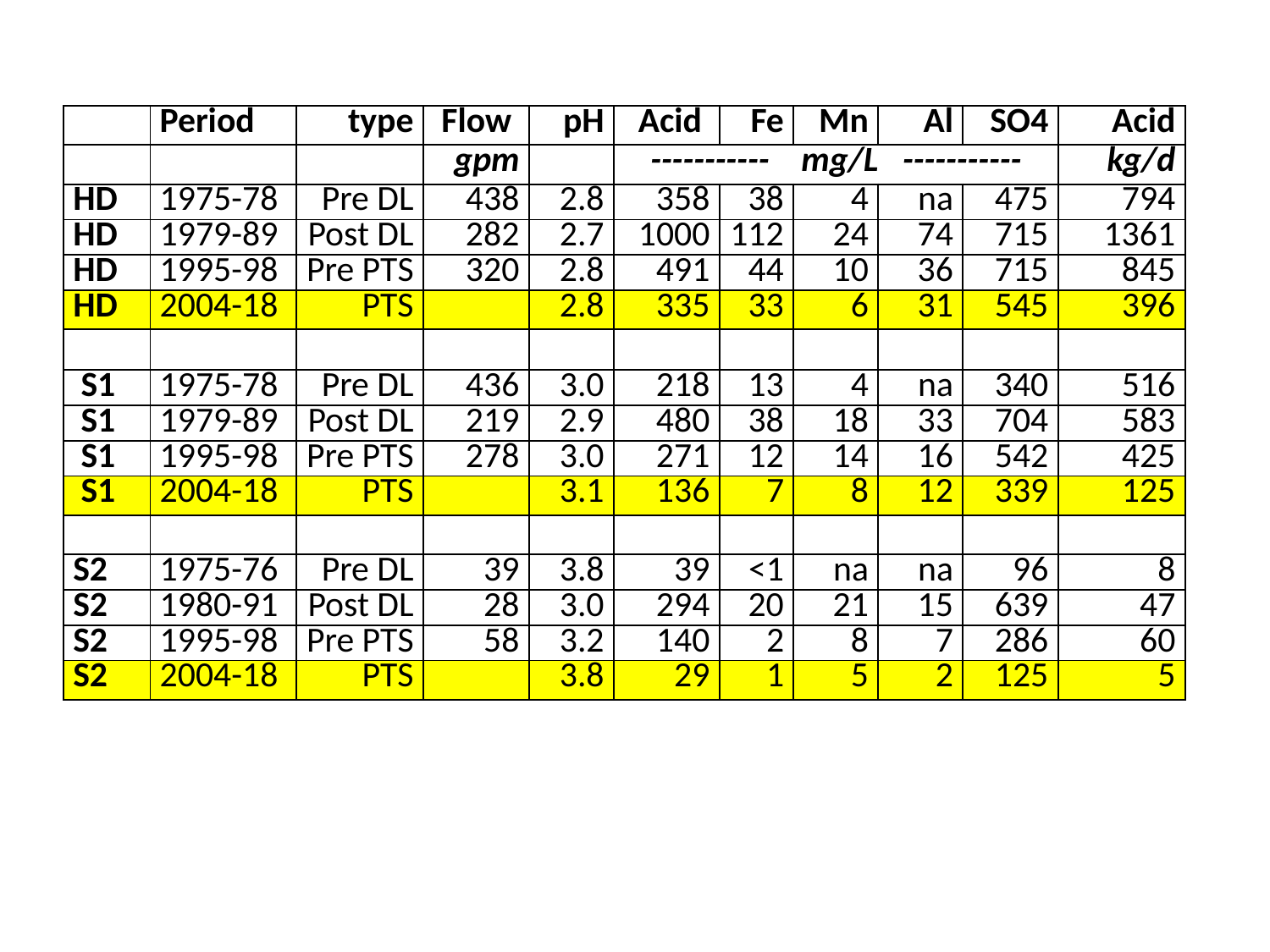

|  | Period | type | Flow | pH | Acid | Fe | Mn | Al | SO4 | Acid |
| --- | --- | --- | --- | --- | --- | --- | --- | --- | --- | --- |
|  |  |  | gpm |  | ----------- mg/L ----------- |  |  |  |  | kg/d |
| HD | 1975-78 | Pre DL | 438 | 2.8 | 358 | 38 | 4 | na | 475 | 794 |
| HD | 1979-89 | Post DL | 282 | 2.7 | 1000 | 112 | 24 | 74 | 715 | 1361 |
| HD | 1995-98 | Pre PTS | 320 | 2.8 | 491 | 44 | 10 | 36 | 715 | 845 |
| HD | 2004-18 | PTS |  | 2.8 | 335 | 33 | 6 | 31 | 545 | 396 |
|  |  |  |  |  |  |  |  |  |  |  |
| S1 | 1975-78 | Pre DL | 436 | 3.0 | 218 | 13 | 4 | na | 340 | 516 |
| S1 | 1979-89 | Post DL | 219 | 2.9 | 480 | 38 | 18 | 33 | 704 | 583 |
| S1 | 1995-98 | Pre PTS | 278 | 3.0 | 271 | 12 | 14 | 16 | 542 | 425 |
| S1 | 2004-18 | PTS |  | 3.1 | 136 | 7 | 8 | 12 | 339 | 125 |
|  |  |  |  |  |  |  |  |  |  |  |
| S2 | 1975-76 | Pre DL | 39 | 3.8 | 39 | <1 | na | na | 96 | 8 |
| S2 | 1980-91 | Post DL | 28 | 3.0 | 294 | 20 | 21 | 15 | 639 | 47 |
| S2 | 1995-98 | Pre PTS | 58 | 3.2 | 140 | 2 | 8 | 7 | 286 | 60 |
| S2 | 2004-18 | PTS |  | 3.8 | 29 | 1 | 5 | 2 | 125 | 5 |